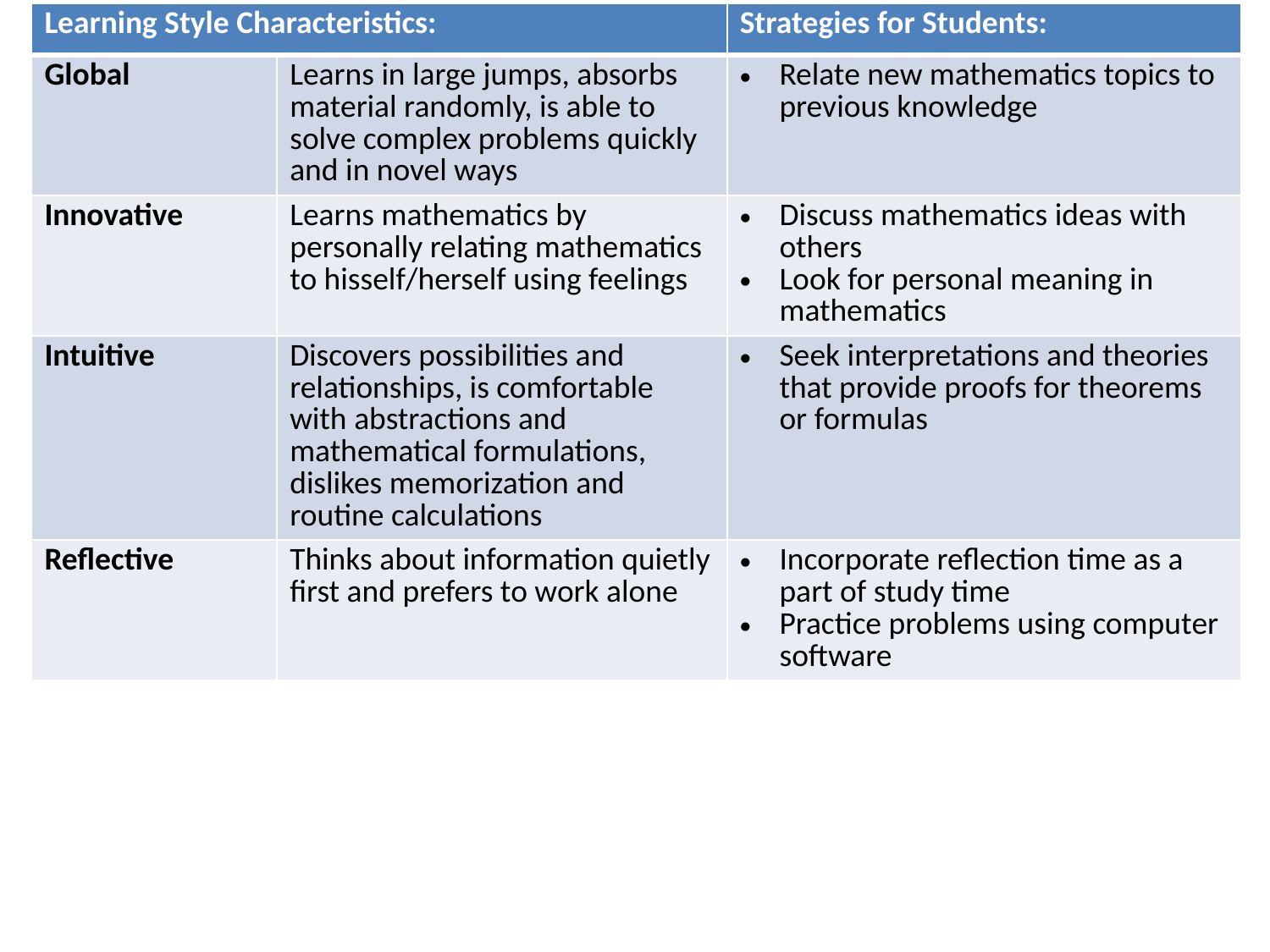

| Learning Style Characteristics: |  | Strategies for Students: |
| --- | --- | --- |
| Global | Learns in large jumps, absorbs material randomly, is able to solve complex problems quickly and in novel ways | Relate new mathematics topics to previous knowledge |
| Innovative | Learns mathematics by personally relating mathematics to hisself/herself using feelings | Discuss mathematics ideas with others Look for personal meaning in mathematics |
| Intuitive | Discovers possibilities and relationships, is comfortable with abstractions and mathematical formulations, dislikes memorization and routine calculations | Seek interpretations and theories that provide proofs for theorems or formulas |
| Reflective | Thinks about information quietly first and prefers to work alone | Incorporate reflection time as a part of study time Practice problems using computer software |